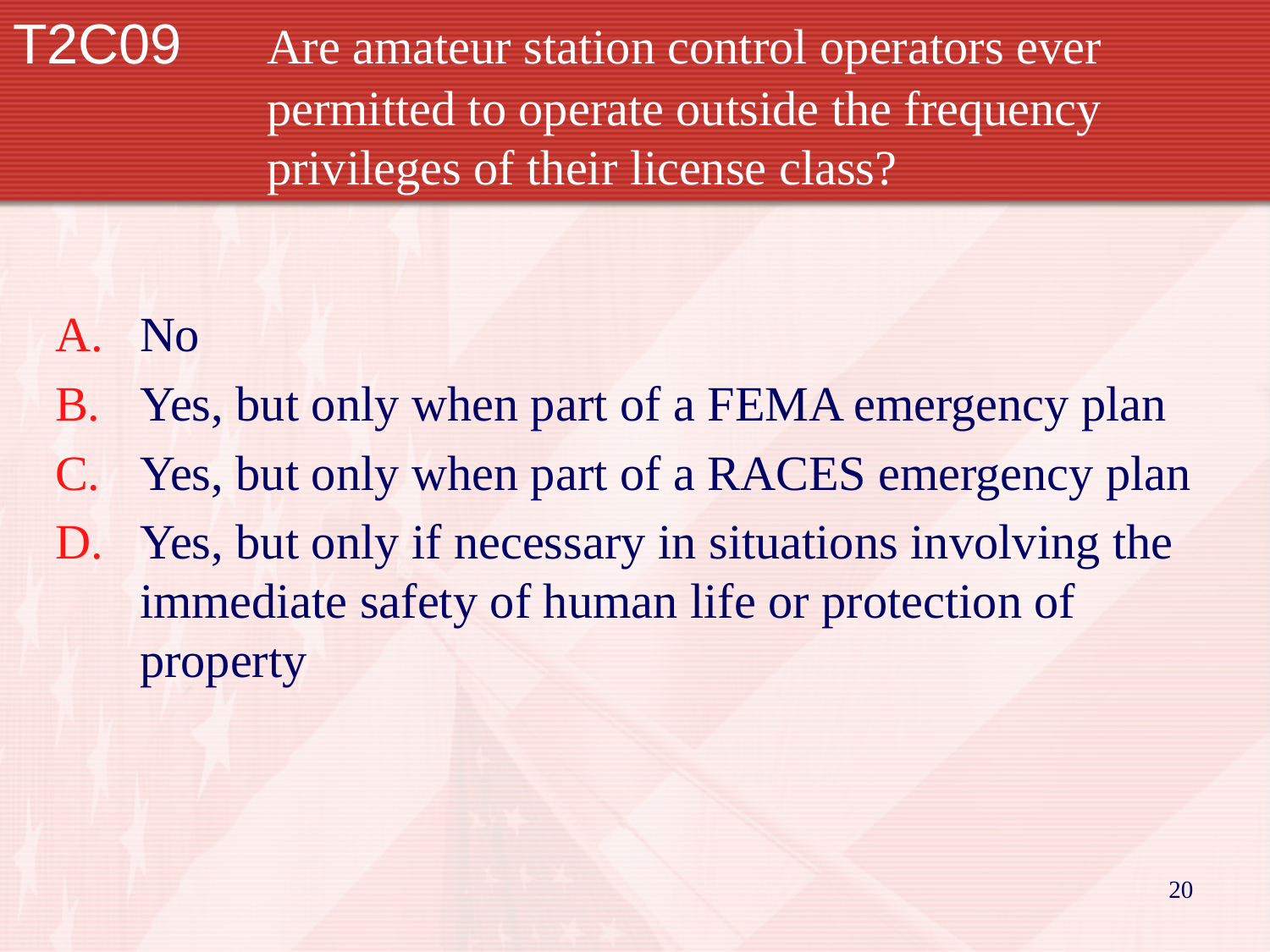

# T2C09	Are amateur station control operators ever 			permitted to operate outside the frequency 			privileges of their license class?
No
Yes, but only when part of a FEMA emergency plan
Yes, but only when part of a RACES emergency plan
Yes, but only if necessary in situations involving the immediate safety of human life or protection of property
20